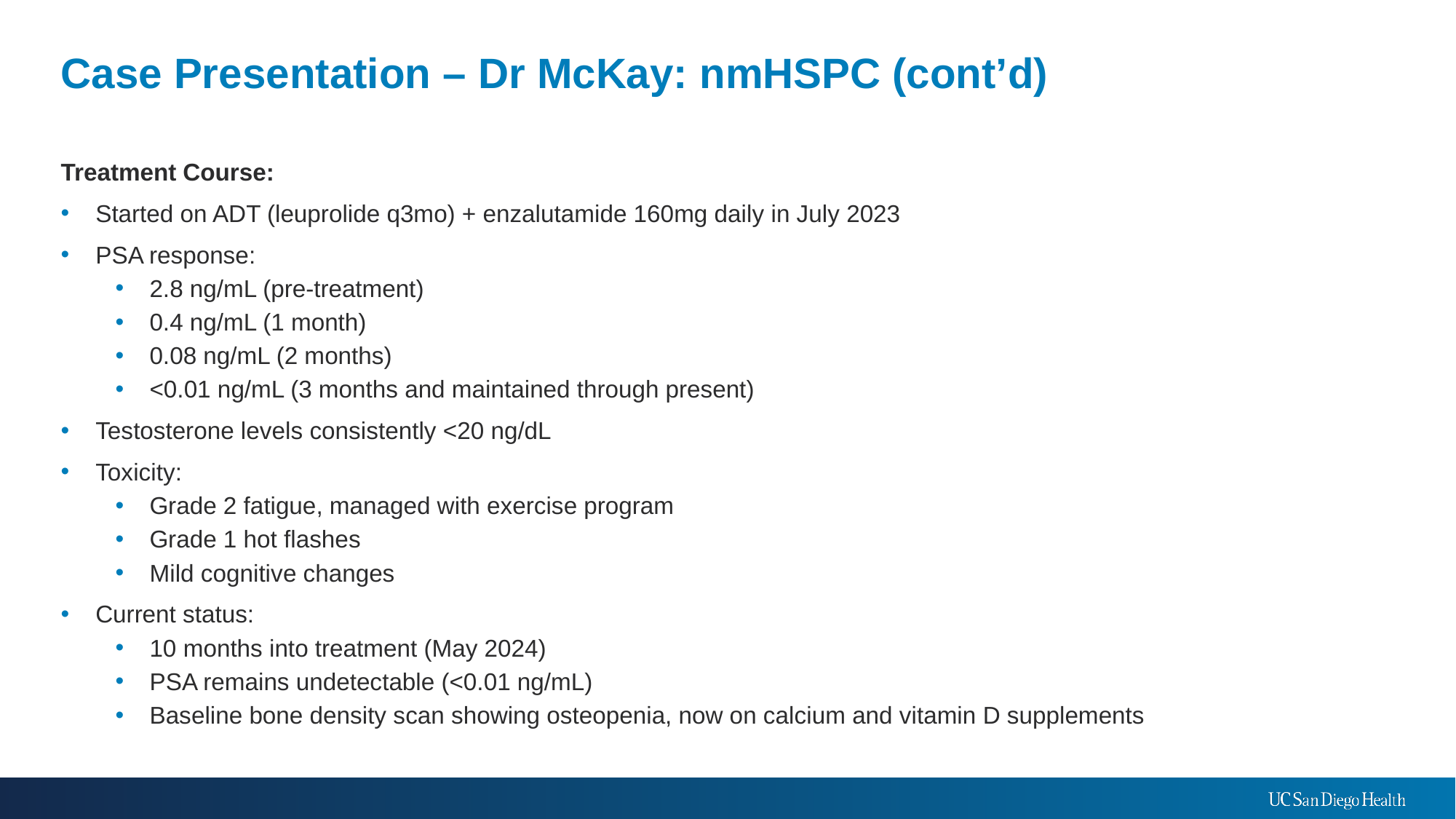

# Case Presentation – Dr McKay: nmHSPC (cont’d)
Treatment Course:
Started on ADT (leuprolide q3mo) + enzalutamide 160mg daily in July 2023
PSA response:
2.8 ng/mL (pre-treatment)
0.4 ng/mL (1 month)
0.08 ng/mL (2 months)
<0.01 ng/mL (3 months and maintained through present)
Testosterone levels consistently <20 ng/dL
Toxicity:
Grade 2 fatigue, managed with exercise program
Grade 1 hot flashes
Mild cognitive changes
Current status:
10 months into treatment (May 2024)
PSA remains undetectable (<0.01 ng/mL)
Baseline bone density scan showing osteopenia, now on calcium and vitamin D supplements